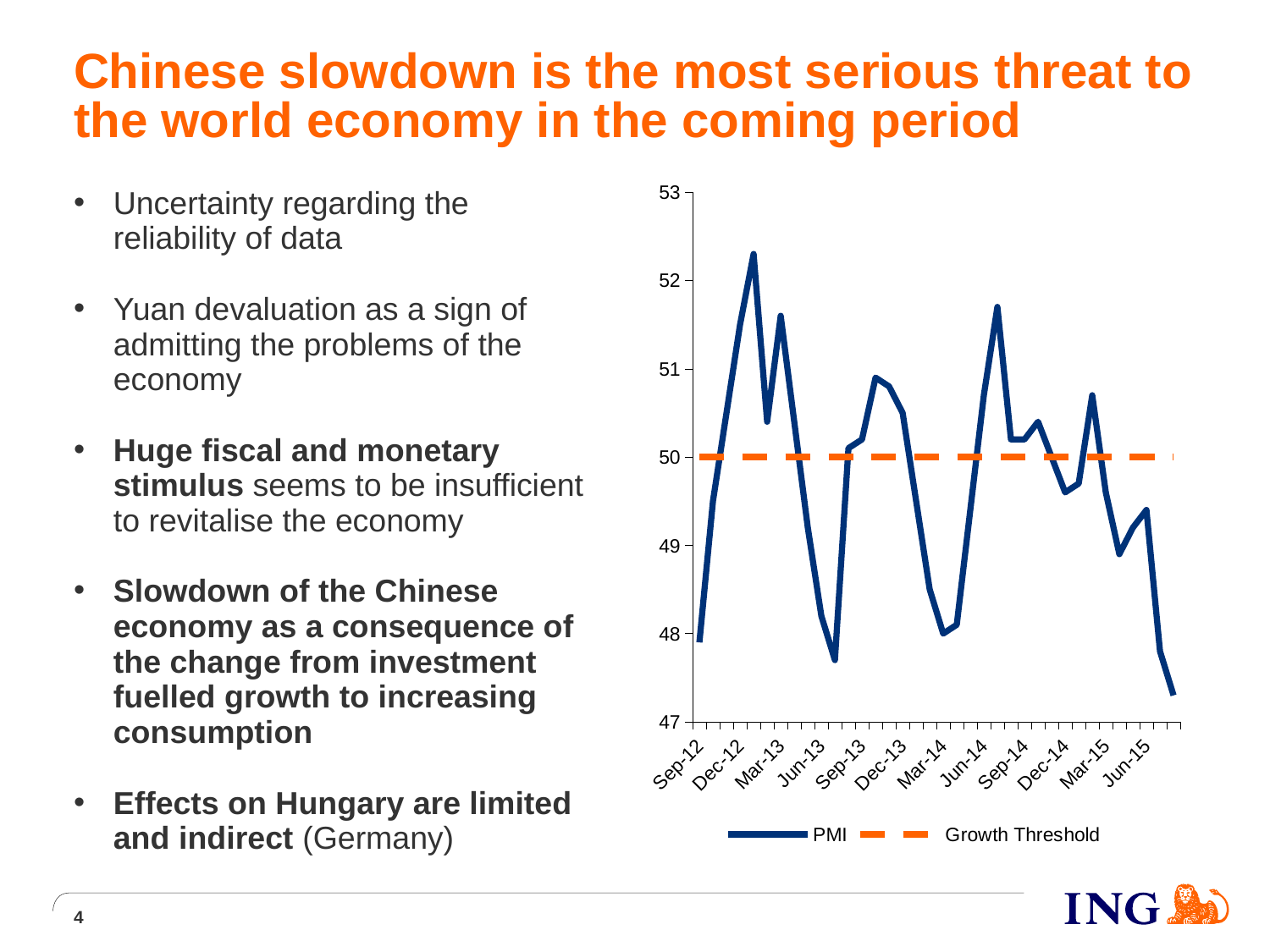

# Chinese slowdown is the most serious threat to the world economy in the coming period

### Chart

| Category | PMI | Growth Threshold |
|---|---|---|
| 41182 | 47.9 | 50.0 |
| 41212 | 49.5 | 50.0 |
| 41243 | 50.5 | 50.0 |
| 41273 | 51.5 | 50.0 |
| 41304 | 52.3 | 50.0 |
| 41333 | 50.4 | 50.0 |
| 41363 | 51.6 | 50.0 |
| 41394 | 50.4 | 50.0 |
| 41424 | 49.2 | 50.0 |
| 41455 | 48.2 | 50.0 |
| 41485 | 47.7 | 50.0 |
| 41516 | 50.1 | 50.0 |
| 41547 | 50.2 | 50.0 |
| 41577 | 50.9 | 50.0 |
| 41608 | 50.8 | 50.0 |
| 41638 | 50.5 | 50.0 |
| 41669 | 49.5 | 50.0 |
| 41698 | 48.5 | 50.0 |
| 41728 | 48.0 | 50.0 |
| 41759 | 48.1 | 50.0 |
| 41789 | 49.4 | 50.0 |
| 41820 | 50.7 | 50.0 |
| 41850 | 51.7 | 50.0 |
| 41881 | 50.2 | 50.0 |
| 41912 | 50.2 | 50.0 |
| 41942 | 50.4 | 50.0 |
| 41973 | 50.0 | 50.0 |
| 42003 | 49.6 | 50.0 |
| 42034 | 49.7 | 50.0 |
| 42063 | 50.7 | 50.0 |
| 42093 | 49.6 | 50.0 |
| 42124 | 48.9 | 50.0 |
| 42154 | 49.2 | 50.0 |
| 42185 | 49.4 | 50.0 |
| 42215 | 47.8 | 50.0 |
| 42246 | 47.3 | 50.0 |
Uncertainty regarding the reliability of data

Yuan devaluation as a sign of admitting the problems of the economy

Huge fiscal and monetary stimulus seems to be insufficient to revitalise the economy

Slowdown of the Chinese economy as a consequence of the change from investment fuelled growth to increasing consumption

Effects on Hungary are limited and indirect (Germany)
4